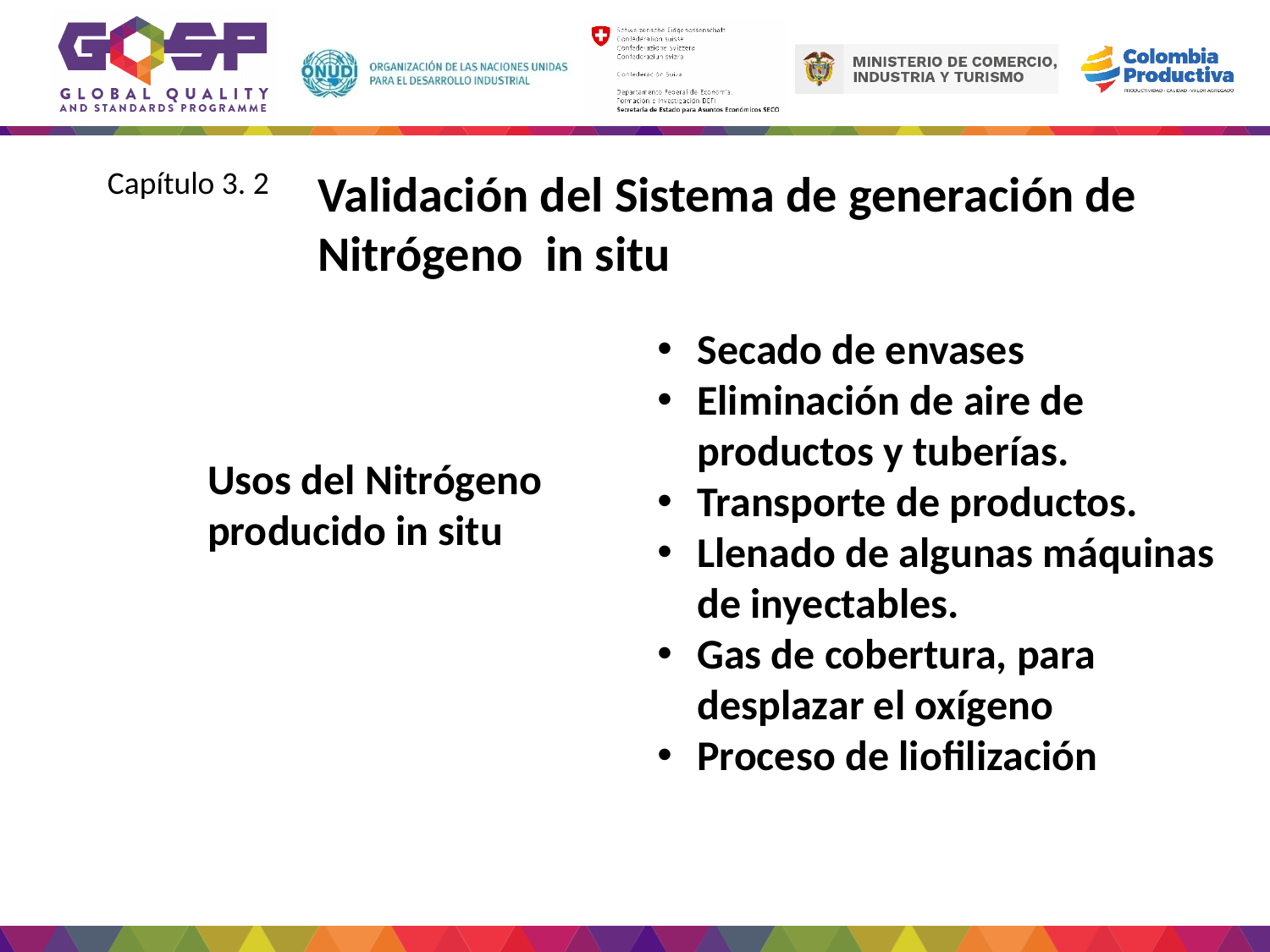

#
Capítulo 3. 2
Validación del Sistema de generación de  Nitrógeno  in situ
Secado de envases
Eliminación de aire de productos y tuberías.
Transporte de productos.
Llenado de algunas máquinas de inyectables.
Gas de cobertura, para desplazar el oxígeno
Proceso de liofilización

Usos del Nitrógeno producido in situ